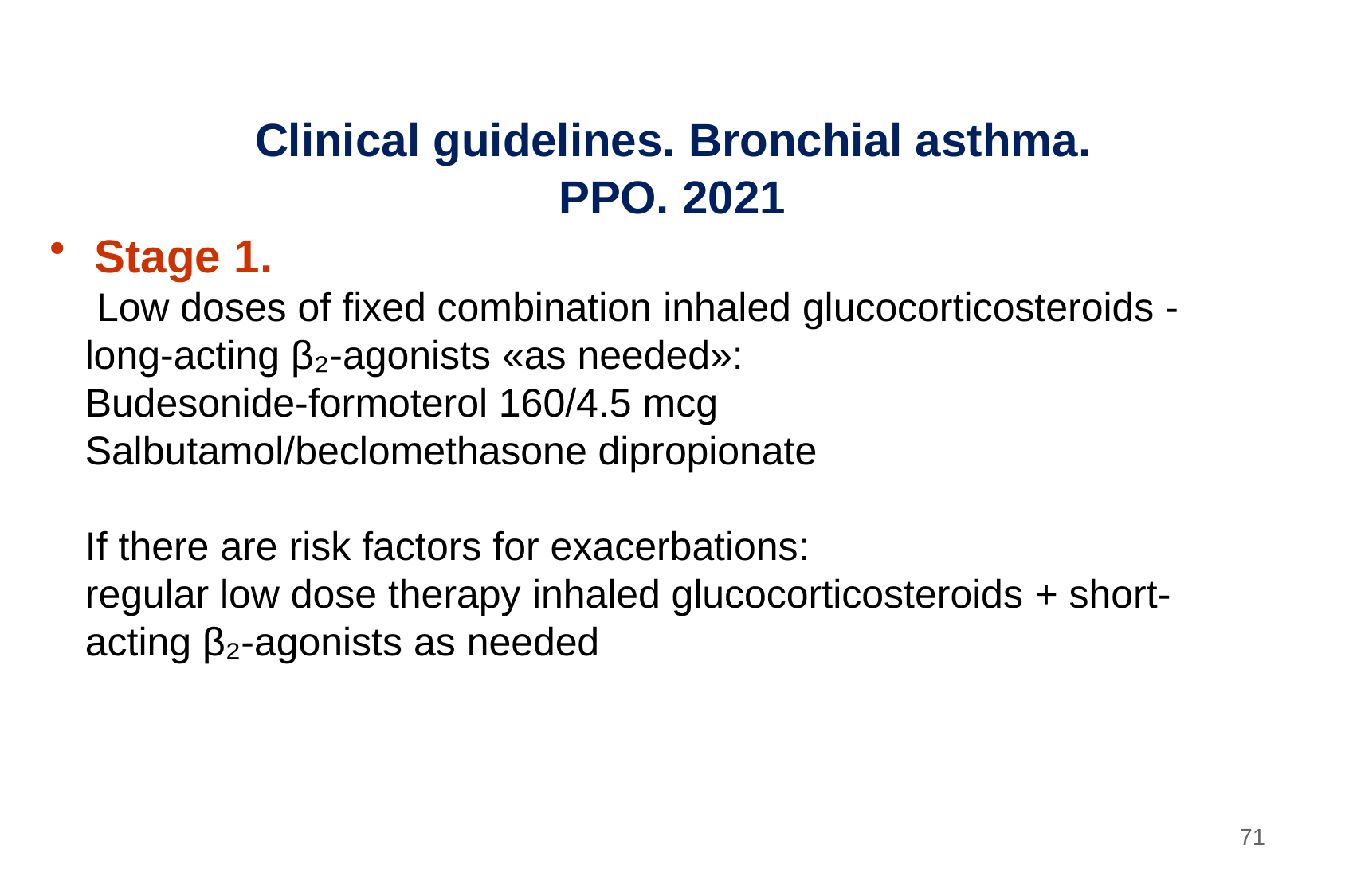

# Clinical guidelines. Bronchial asthma. PPO. 2021
Stage 1.
 Low doses of fixed combination inhaled glucocorticosteroids - long-acting β₂-agonists «as needed»:
Budesonide-formoterol 160/4.5 mcg
Salbutamol/beclomethasone dipropionate

If there are risk factors for exacerbations:
regular low dose therapy inhaled glucocorticosteroids + short-acting β₂-agonists as needed

71